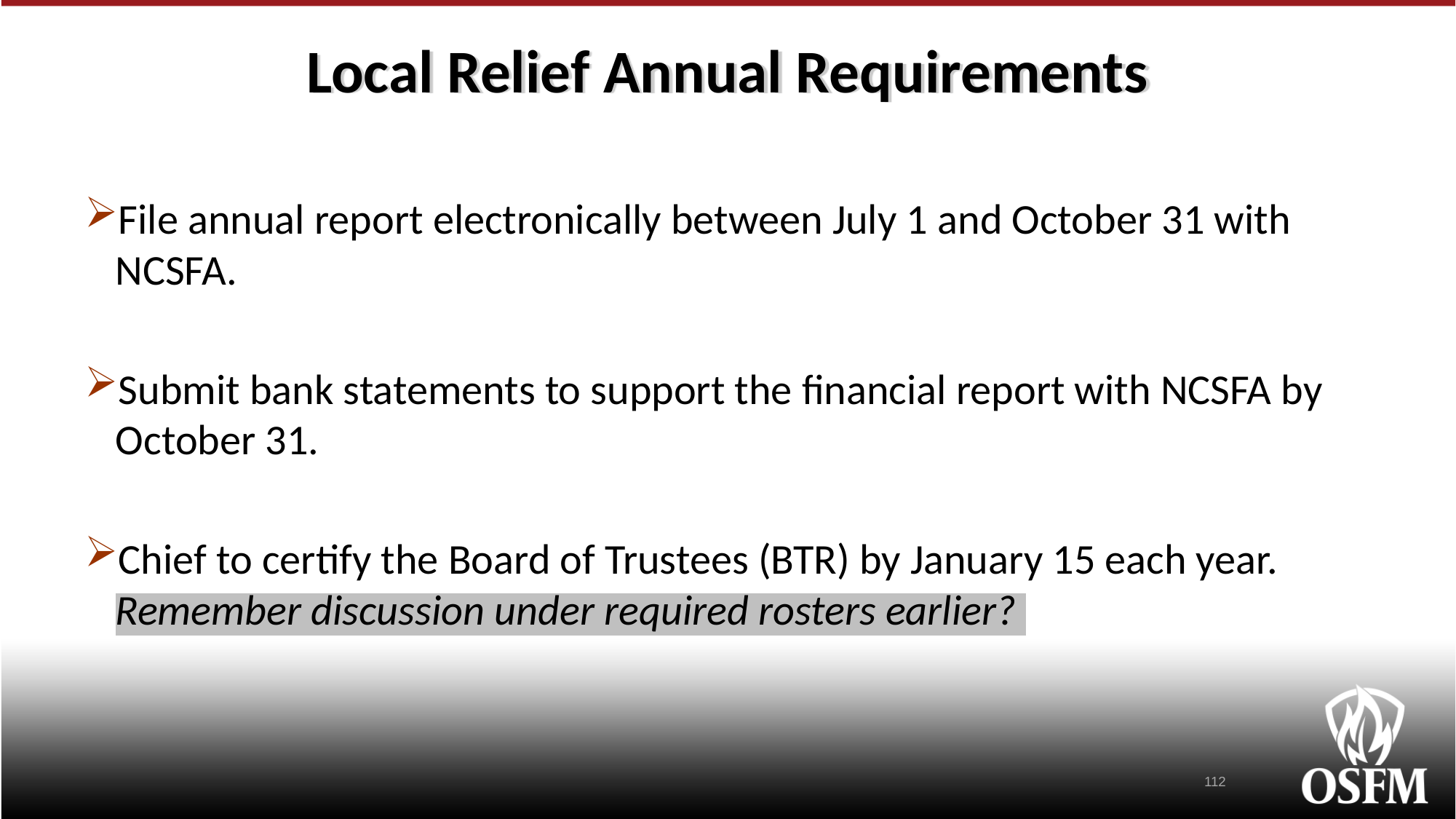

# Local Relief Annual Requirements
File annual report electronically between July 1 and October 31 with NCSFA.

Submit bank statements to support the financial report with NCSFA by October 31.

Chief to certify the Board of Trustees (BTR) by January 15 each year. Remember discussion under required rosters earlier?

112